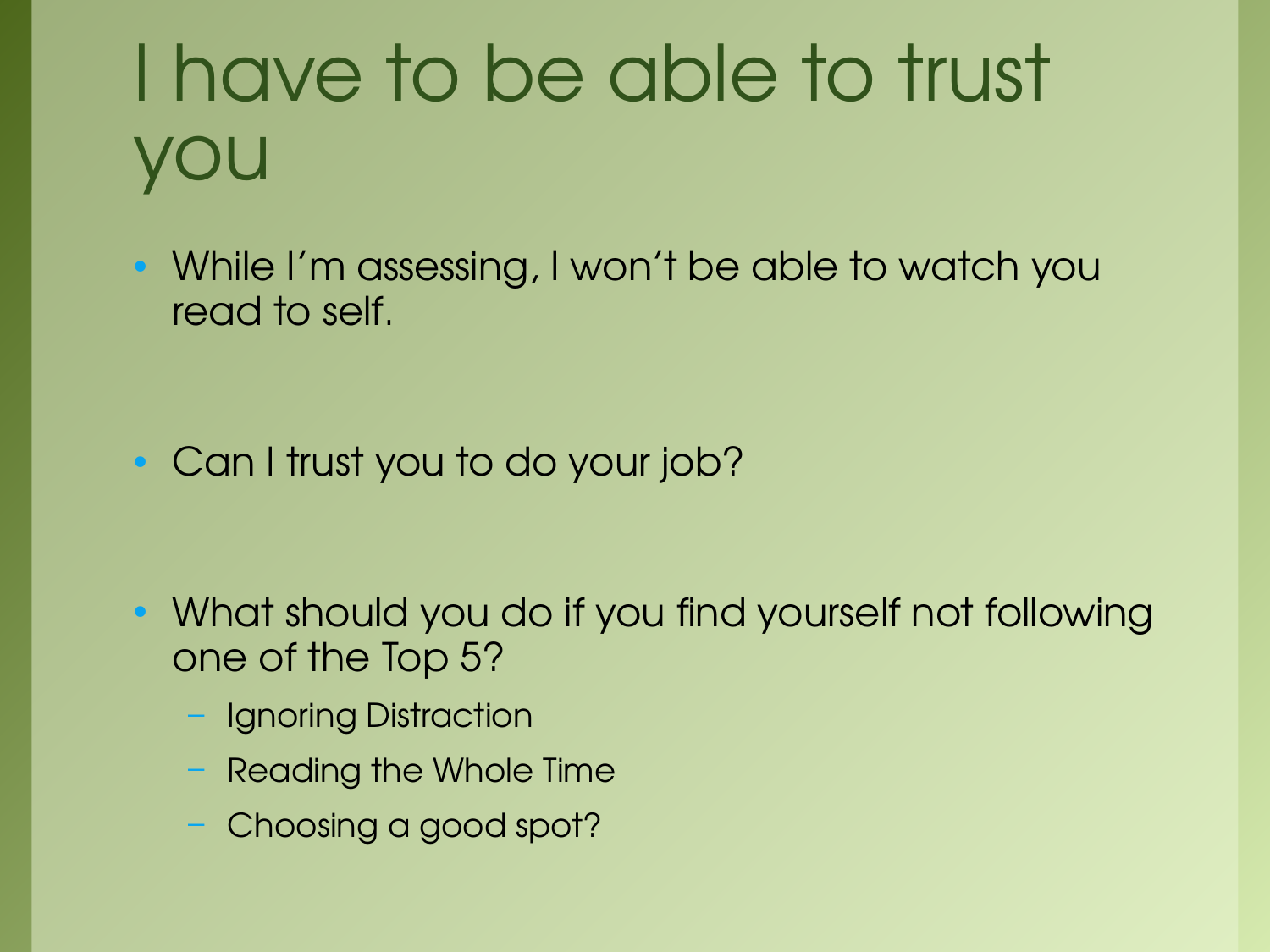

# I have to be able to trust you
While I’m assessing, I won’t be able to watch you read to self.

Can I trust you to do your job?

What should you do if you find yourself not following one of the Top 5?
Ignoring Distraction
Reading the Whole Time
Choosing a good spot?